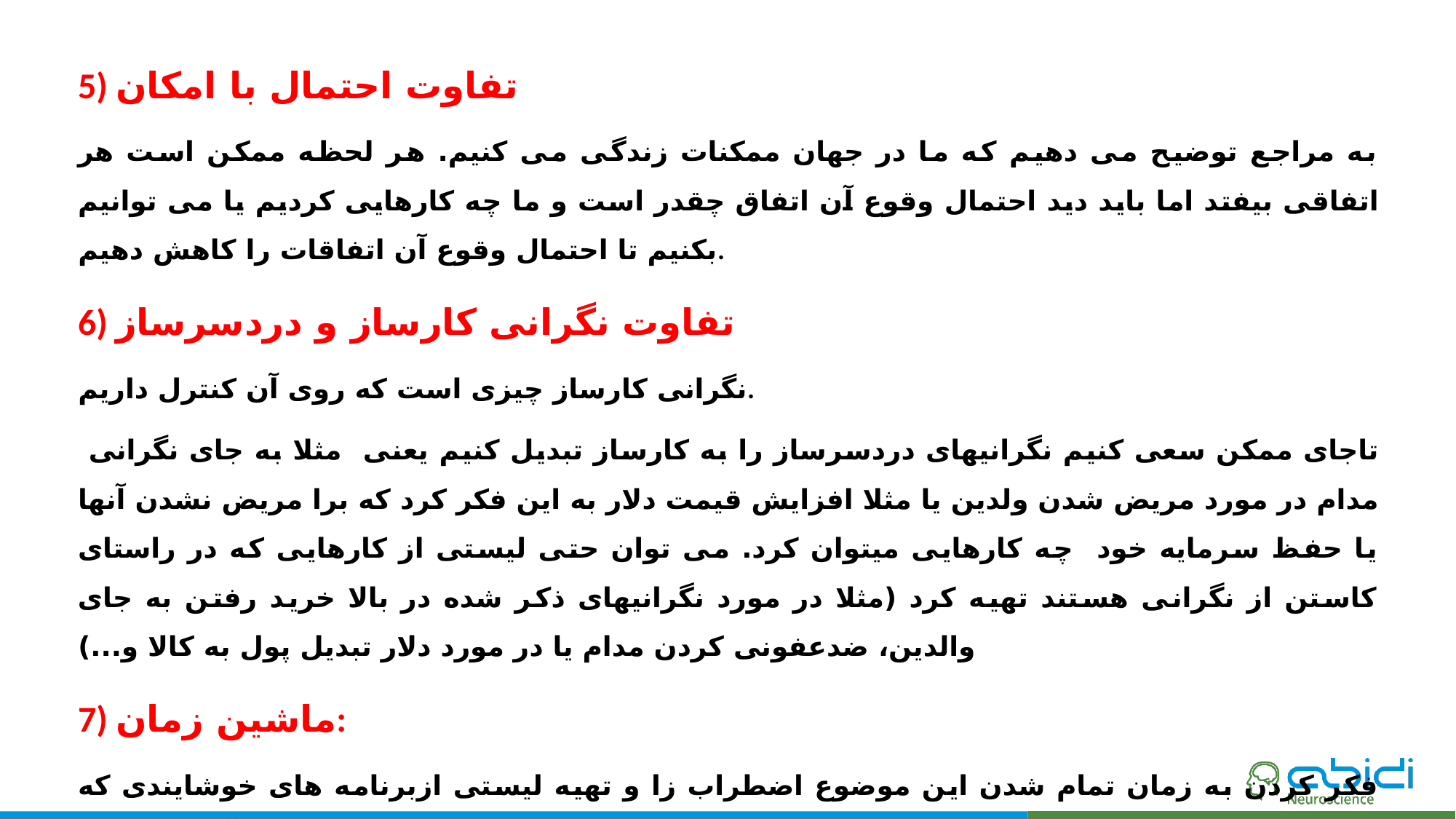

5) تفاوت احتمال با امکان
به مراجع توضیح می دهیم که ما در جهان ممکنات زندگی می کنیم. هر لحظه ممکن است هر اتفاقی بیفتد اما باید دید احتمال وقوع آن اتفاق چقدر است و ما چه کارهایی کردیم یا می توانیم بکنیم تا احتمال وقوع آن اتفاقات را کاهش دهیم.
6) تفاوت نگرانی کارساز و دردسرساز
نگرانی کارساز چیزی است که روی آن کنترل داریم.
 تاجای ممکن سعی کنیم نگرانیهای دردسرساز را به کارساز تبدیل کنیم یعنی  مثلا به جای نگرانی مدام در مورد مریض شدن ولدین یا مثلا افزایش قیمت دلار به این فکر کرد که برا مریض نشدن آنها یا حفظ سرمایه خود  چه کارهایی میتوان کرد. می توان حتی لیستی از کارهایی که در راستای کاستن از نگرانی هستند تهیه کرد (مثلا در مورد نگرانیهای ذکر شده در بالا خرید رفتن به جای والدین، ضدعفونی کردن مدام یا در مورد دلار تبدیل پول به کالا و...)
7) ماشین زمان:
فکر کردن به زمان تمام شدن این موضوع اضطراب زا و تهیه لیستی ازبرنامه های خوشایندی که می توان بعد از آن انجام داد.